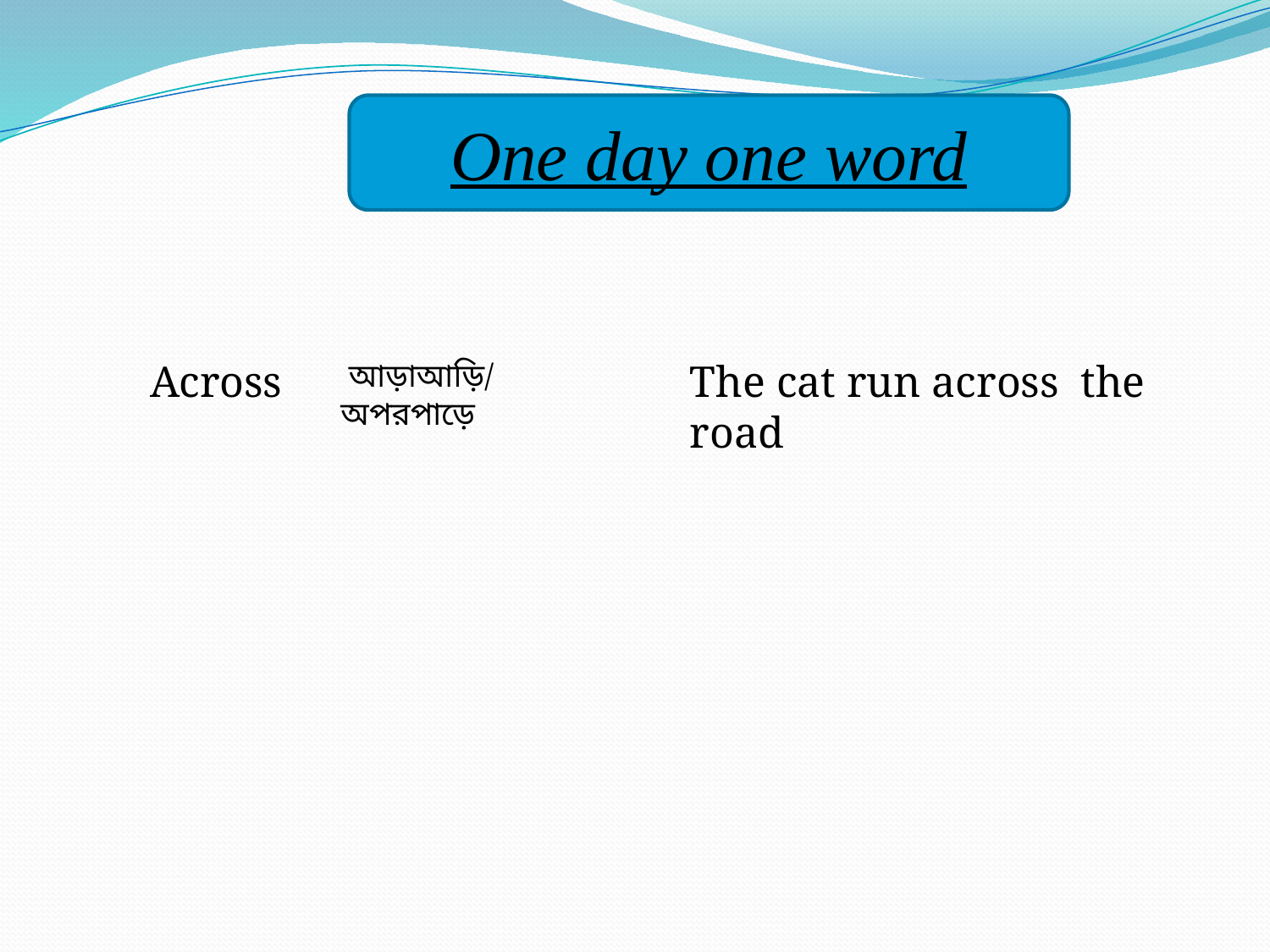

One day one word
Across
 আড়াআড়ি/ অপরপাড়ে
The cat run across  the road